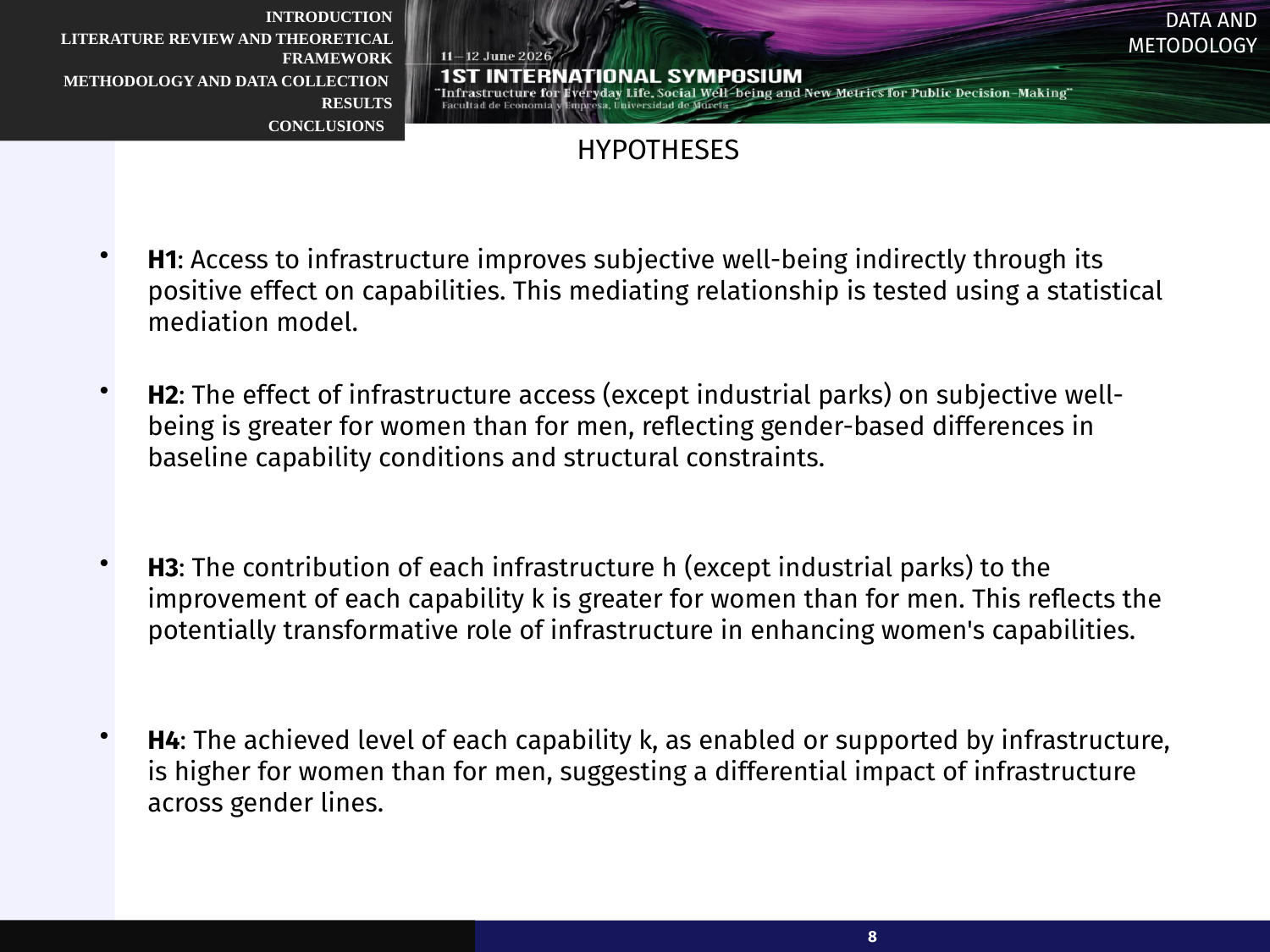

Data and Metodology
# HYPOTHESES
H1: Access to infrastructure improves subjective well-being indirectly through its positive effect on capabilities. This mediating relationship is tested using a statistical mediation model.

H2: The effect of infrastructure access (except industrial parks) on subjective well-being is greater for women than for men, reflecting gender-based differences in baseline capability conditions and structural constraints.

H3: The contribution of each infrastructure h (except industrial parks) to the improvement of each capability k is greater for women than for men. This reflects the potentially transformative role of infrastructure in enhancing women's capabilities.

H4: The achieved level of each capability k, as enabled or supported by infrastructure, is higher for women than for men, suggesting a differential impact of infrastructure across gender lines.